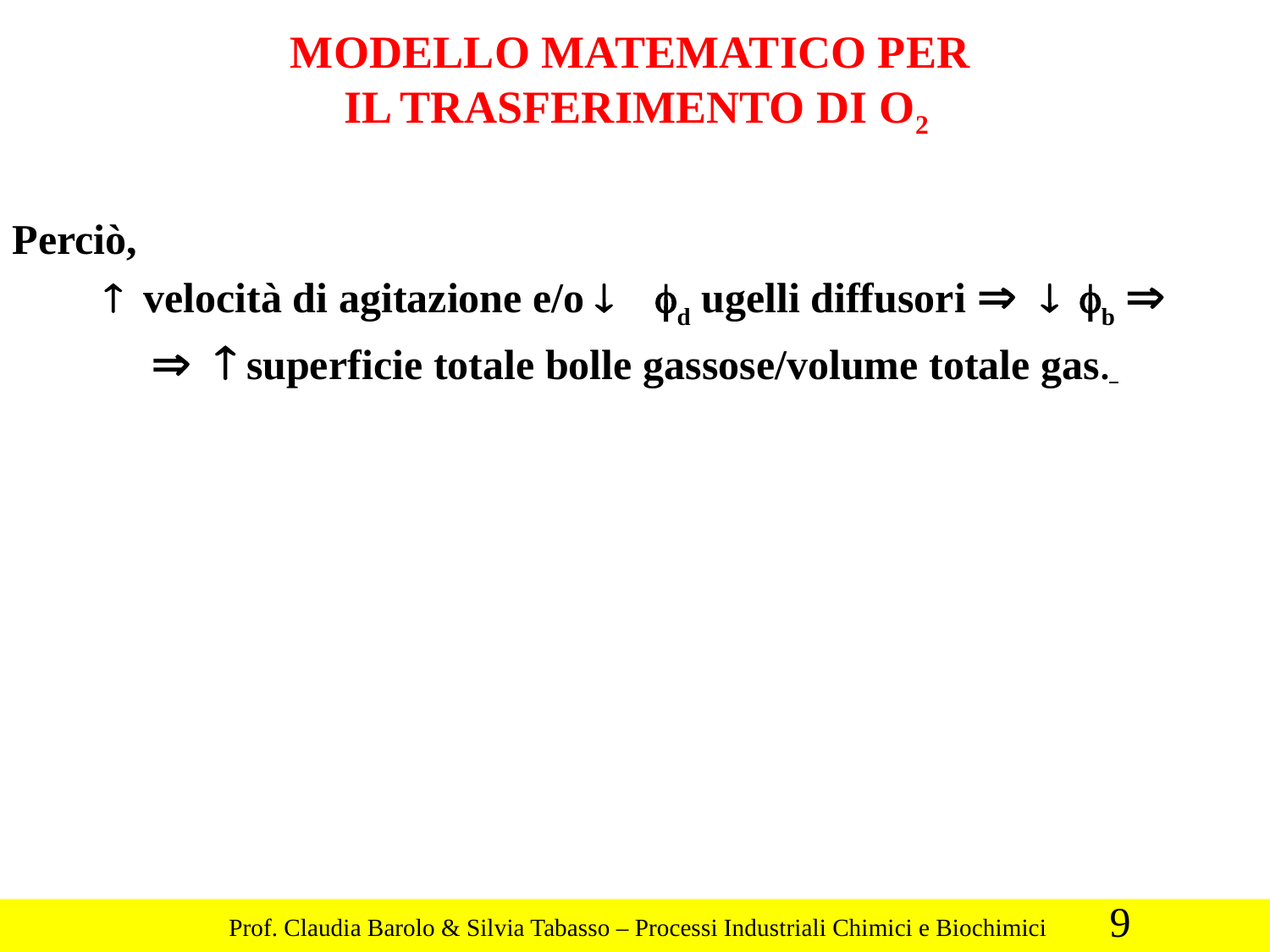

MODELLO MATEMATICO PER
IL TRASFERIMENTO DI O2
Perciò,
­ velocità di agitazione e/o ↓  φd ugelli diffusori ⇒ ↓ φb ⇒
⇒ ­ superficie totale bolle gassose/volume totale gas.
9